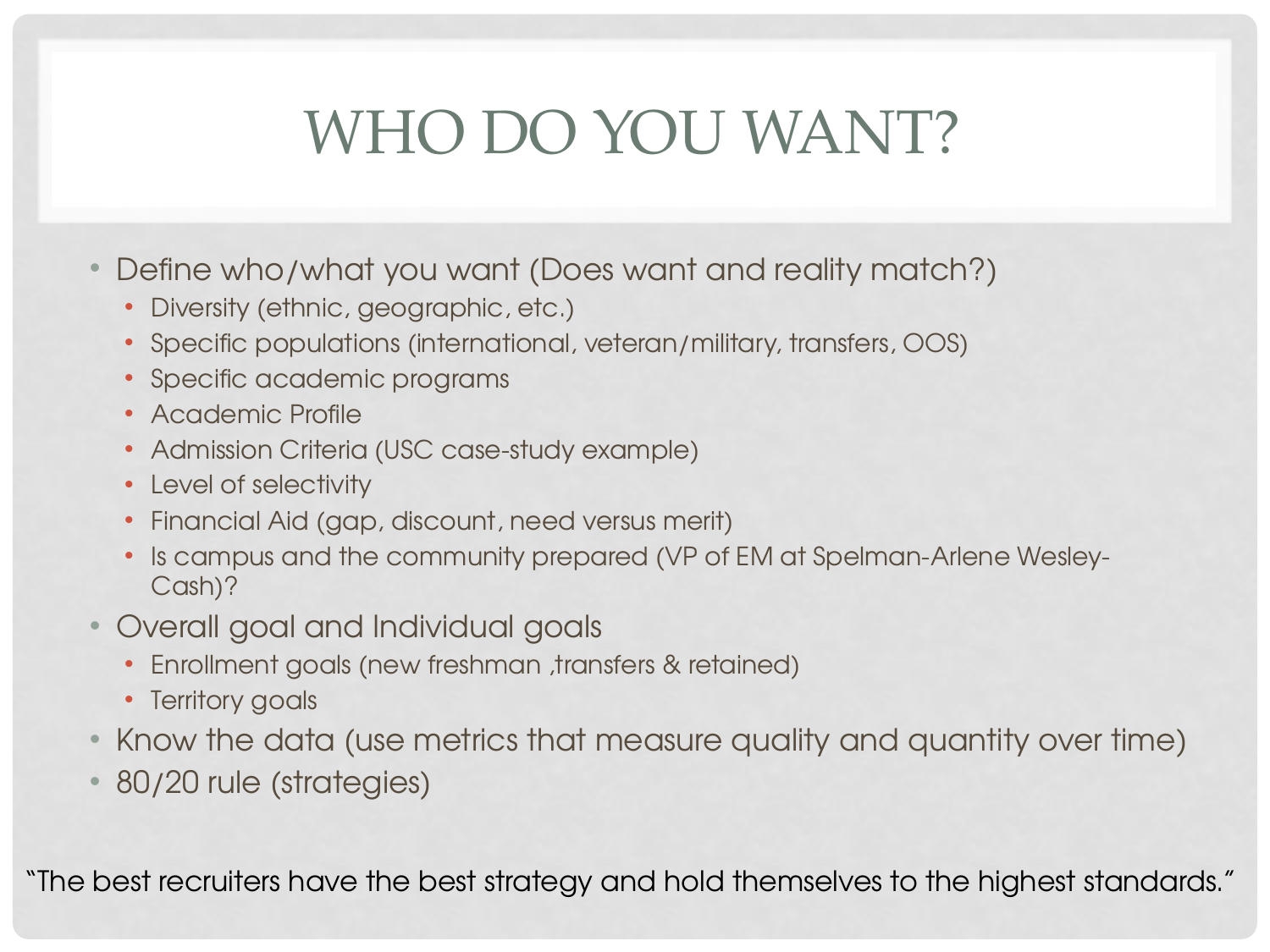

# Who do you want?
Define who/what you want (Does want and reality match?)
Diversity (ethnic, geographic, etc.)
Specific populations (international, veteran/military, transfers, OOS)
Specific academic programs
Academic Profile
Admission Criteria (USC case-study example)
Level of selectivity
Financial Aid (gap, discount, need versus merit)
Is campus and the community prepared (VP of EM at Spelman-Arlene Wesley-Cash)?
Overall goal and Individual goals
Enrollment goals (new freshman ,transfers & retained)
Territory goals
Know the data (use metrics that measure quality and quantity over time)
80/20 rule (strategies)
“The best recruiters have the best strategy and hold themselves to the highest standards.”